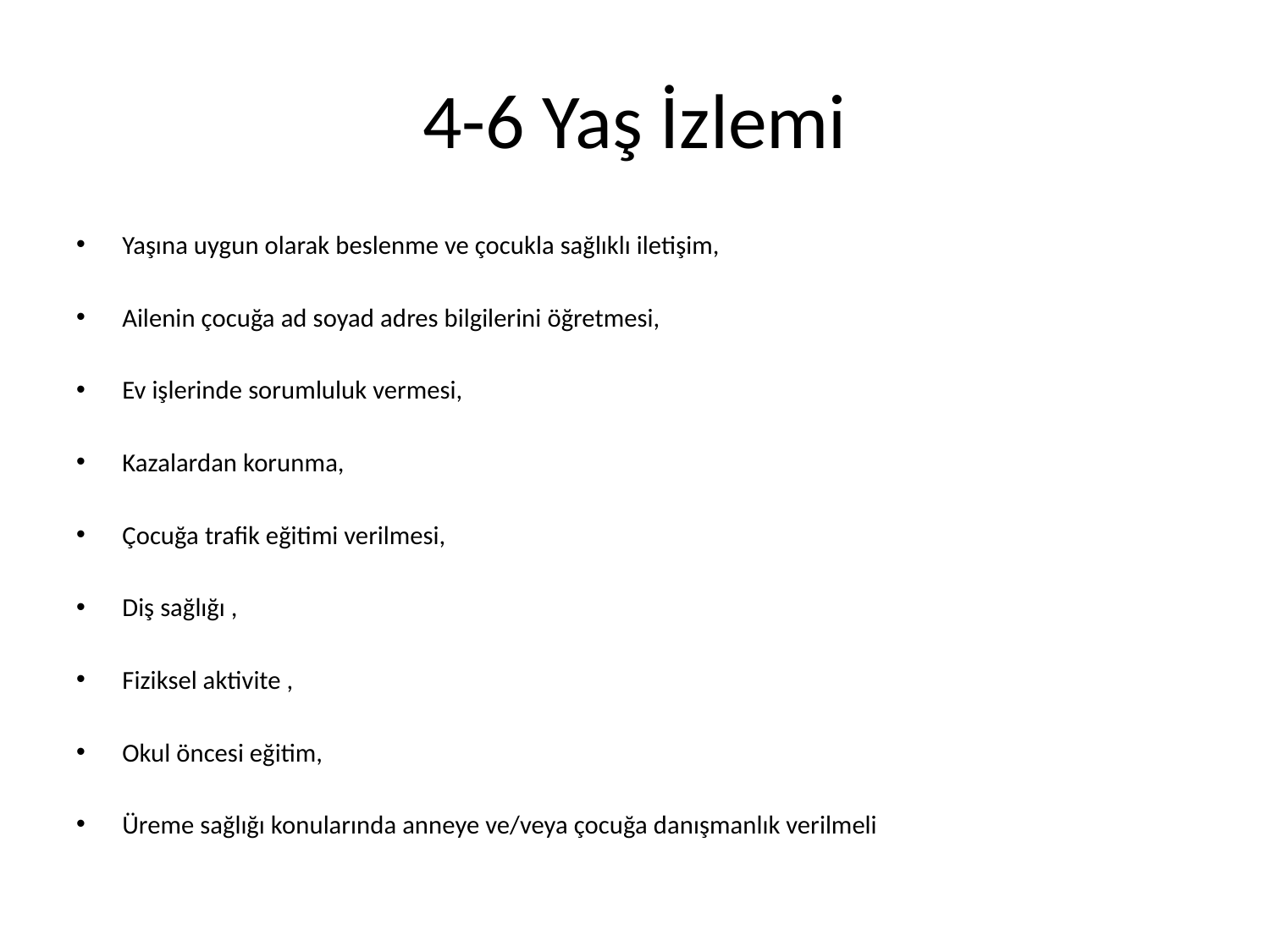

# 4-6 Yaş İzlemi
Yaşına uygun olarak beslenme ve çocukla sağlıklı iletişim,

Ailenin çocuğa ad soyad adres bilgilerini öğretmesi,

Ev işlerinde sorumluluk vermesi,

Kazalardan korunma,

Çocuğa trafik eğitimi verilmesi,

Diş sağlığı ,

Fiziksel aktivite ,

Okul öncesi eğitim,

Üreme sağlığı konularında anneye ve/veya çocuğa danışmanlık verilmeli